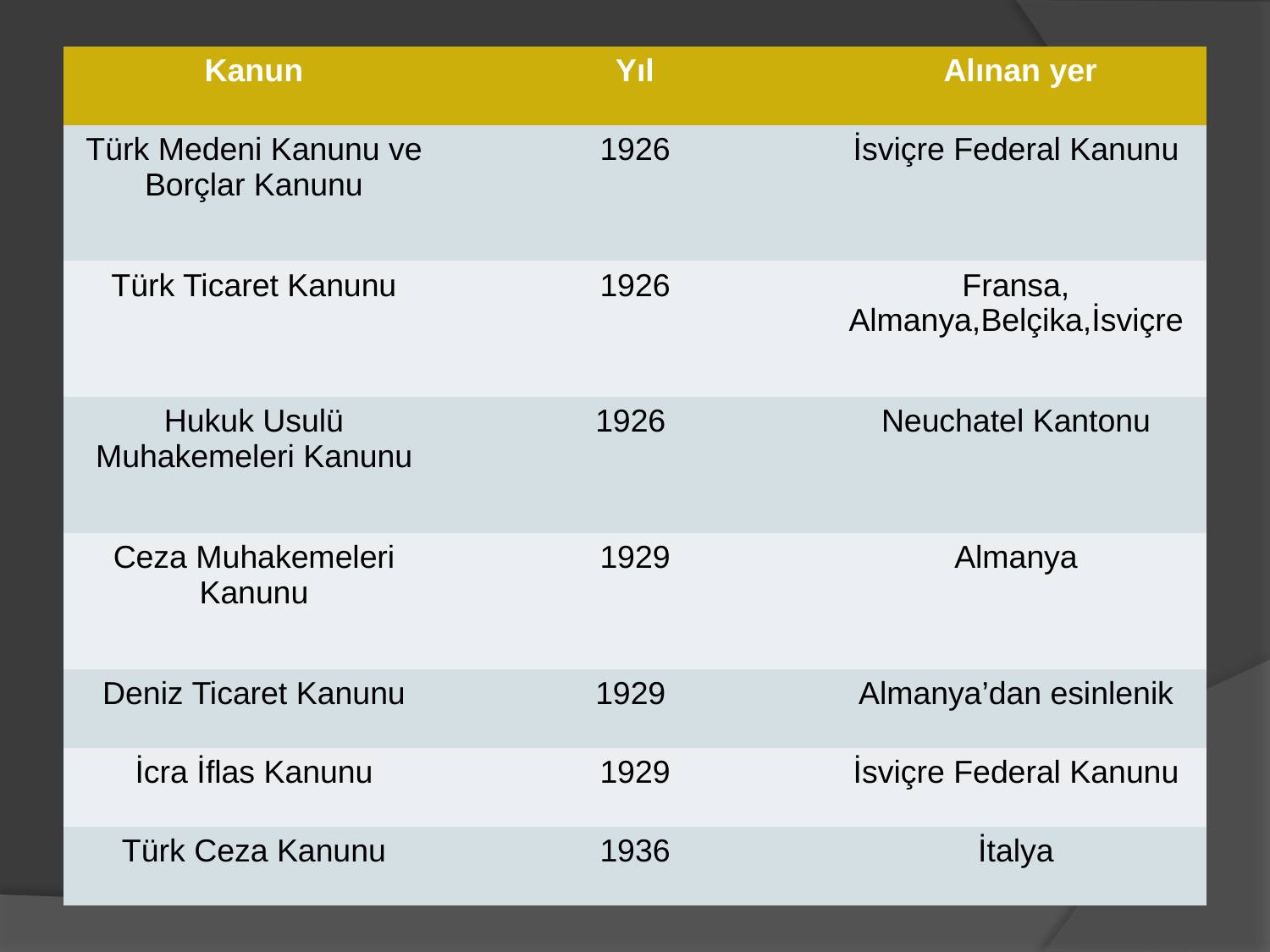

| Kanun | Yıl | Alınan yer |
| --- | --- | --- |
| Türk Medeni Kanunu ve Borçlar Kanunu | 1926 | İsviçre Federal Kanunu |
| Türk Ticaret Kanunu | 1926 | Fransa, Almanya,Belçika,İsviçre |
| Hukuk Usulü Muhakemeleri Kanunu | 1926 | Neuchatel Kantonu |
| Ceza Muhakemeleri Kanunu | 1929 | Almanya |
| Deniz Ticaret Kanunu | 1929 | Almanya’dan esinlenik |
| İcra İflas Kanunu | 1929 | İsviçre Federal Kanunu |
| Türk Ceza Kanunu | 1936 | İtalya |